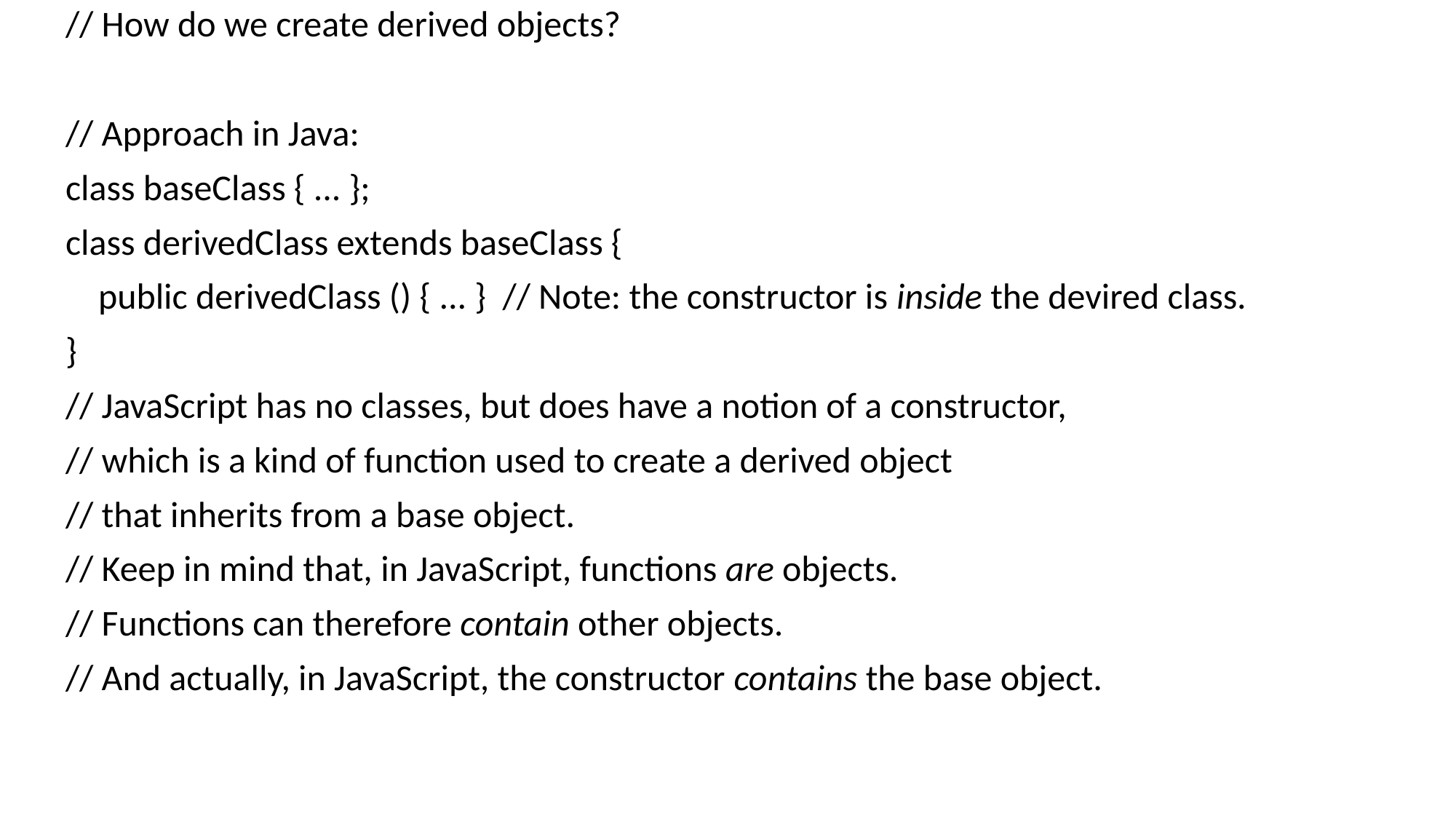

// How do we create derived objects?

// Approach in Java:
class baseClass { ... };
class derivedClass extends baseClass {
    public derivedClass () { ... }  // Note: the constructor is inside the devired class.
}
// JavaScript has no classes, but does have a notion of a constructor,
// which is a kind of function used to create a derived object
// that inherits from a base object.
// Keep in mind that, in JavaScript, functions are objects.
// Functions can therefore contain other objects.
// And actually, in JavaScript, the constructor contains the base object.